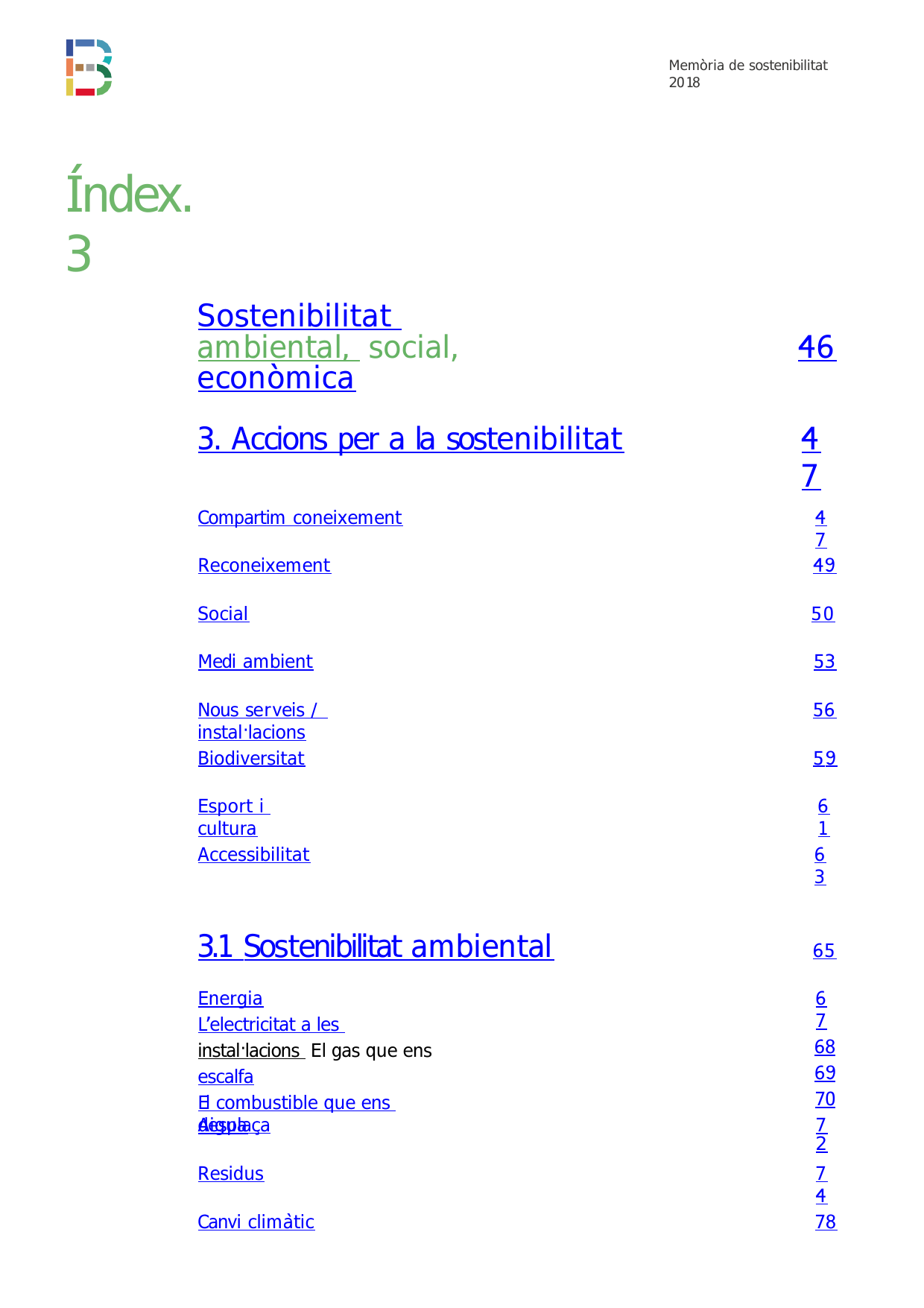

Memòria de sostenibilitat 2018
# Índex.3
Sostenibilitat ambiental,  social, econòmica
46
3. Accions per a la sostenibilitat
47
Compartim coneixement
47
Reconeixement
49
Social
50
Medi ambient
53
Nous serveis / instal·lacions
56
Biodiversitat
59
Esport i cultura
61
Accessibilitat
63
3.1 Sostenibilitat ambiental
Energia
L’electricitat a les instal·lacions  El gas que ens escalfa
El combustible que ens desplaça
65
67
68
69
70
Aigua
72
Residus
74
Canvi climàtic
78